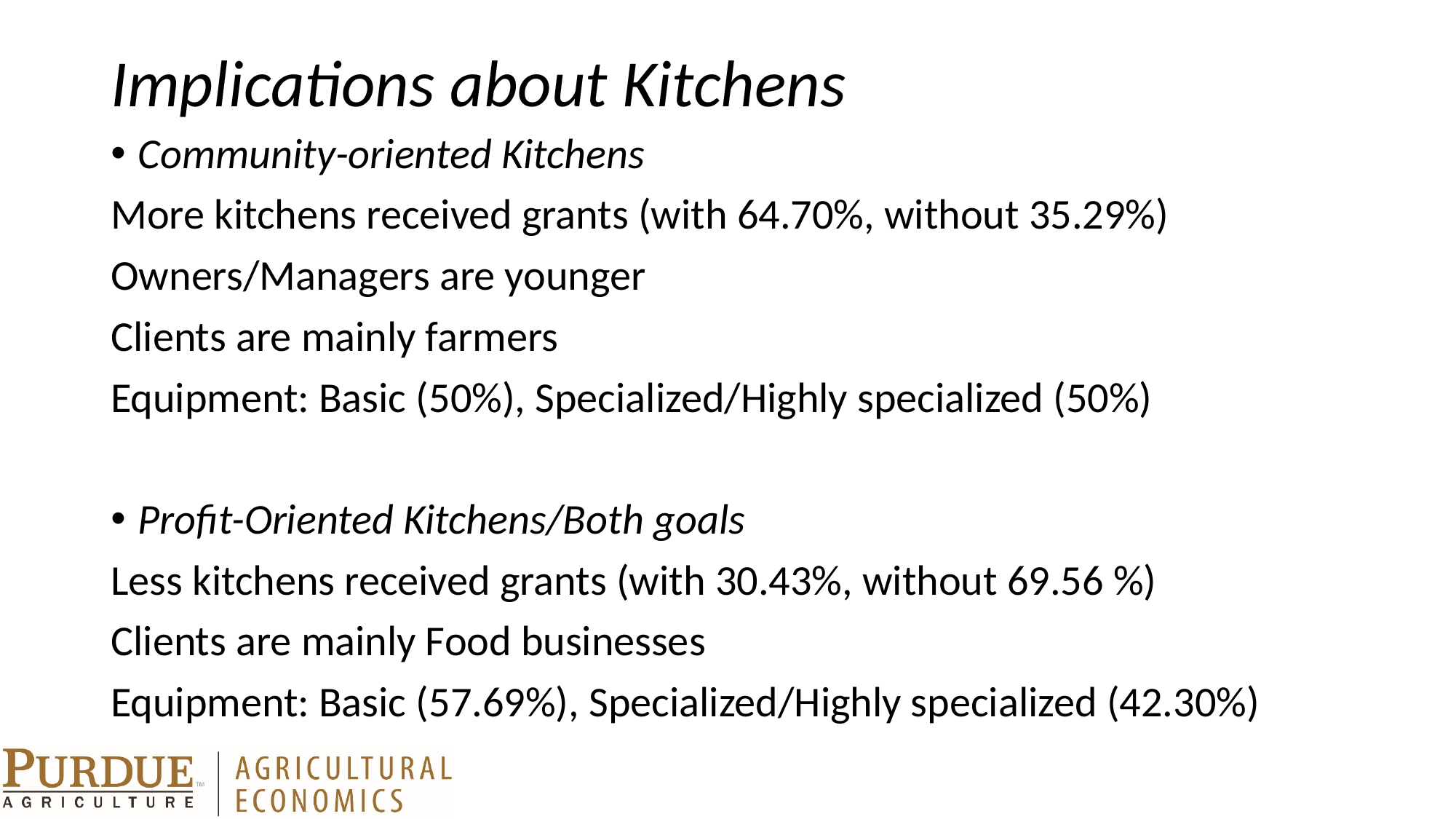

# Implications about Kitchens
Community-oriented Kitchens
More kitchens received grants (with 64.70%, without 35.29%)
Owners/Managers are younger
Clients are mainly farmers
Equipment: Basic (50%), Specialized/Highly specialized (50%)

Profit-Oriented Kitchens/Both goals
Less kitchens received grants (with 30.43%, without 69.56 %)
Clients are mainly Food businesses
Equipment: Basic (57.69%), Specialized/Highly specialized (42.30%)